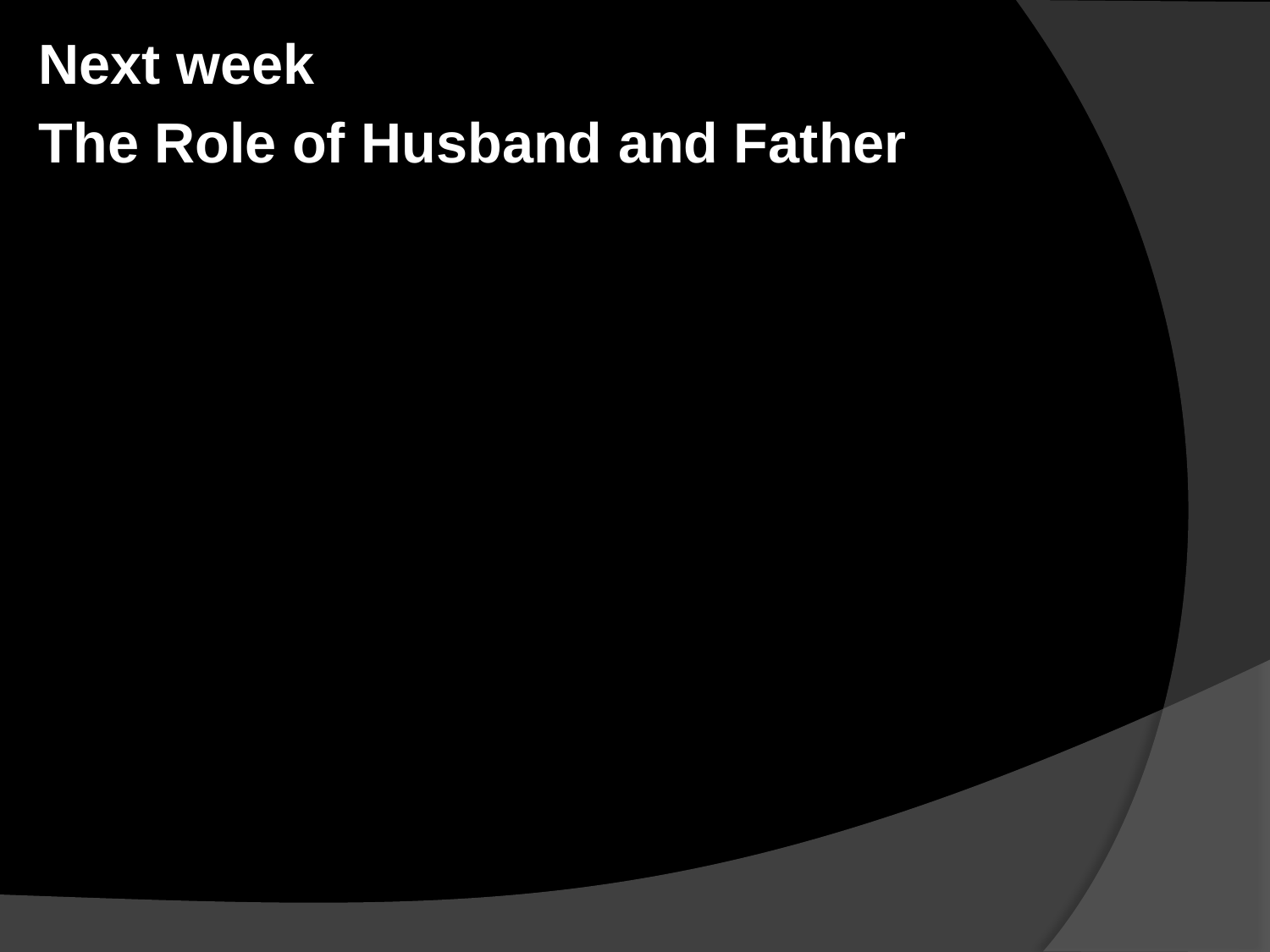

#
Next week
The Role of Husband and Father